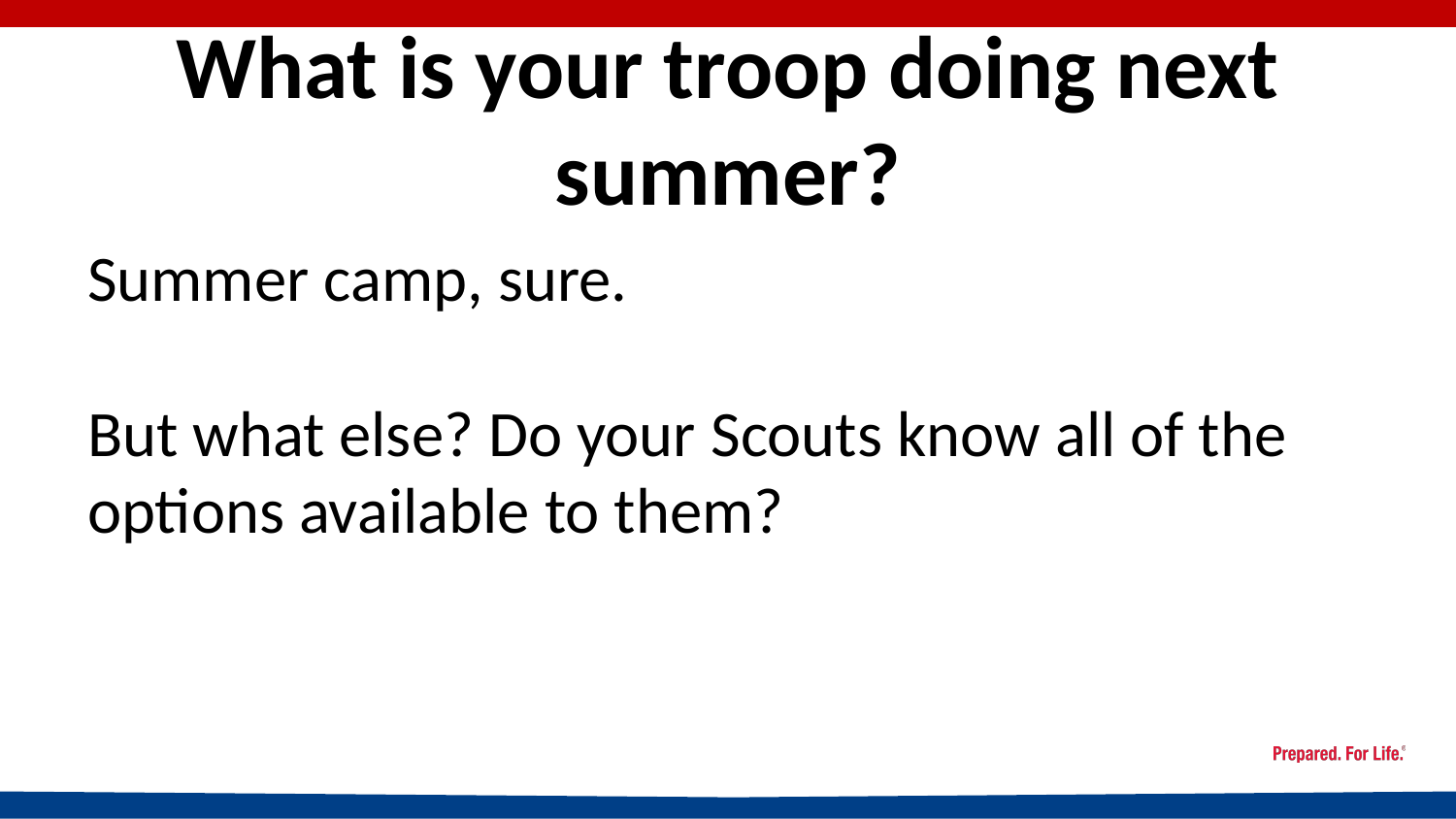

# What is your troop doing next summer?
Summer camp, sure.
But what else? Do your Scouts know all of the options available to them?